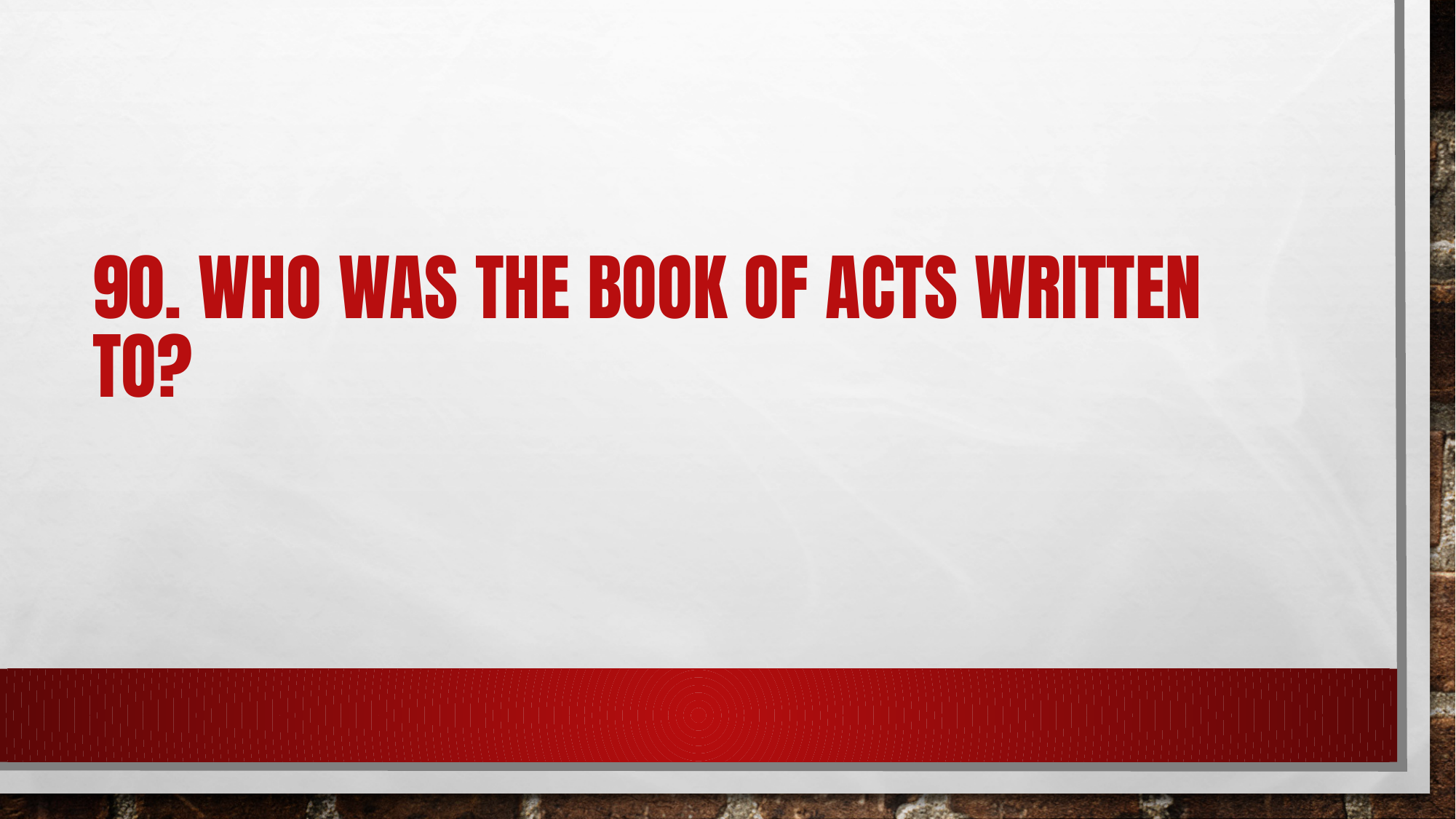

# 90. Who was the book of Acts written to?